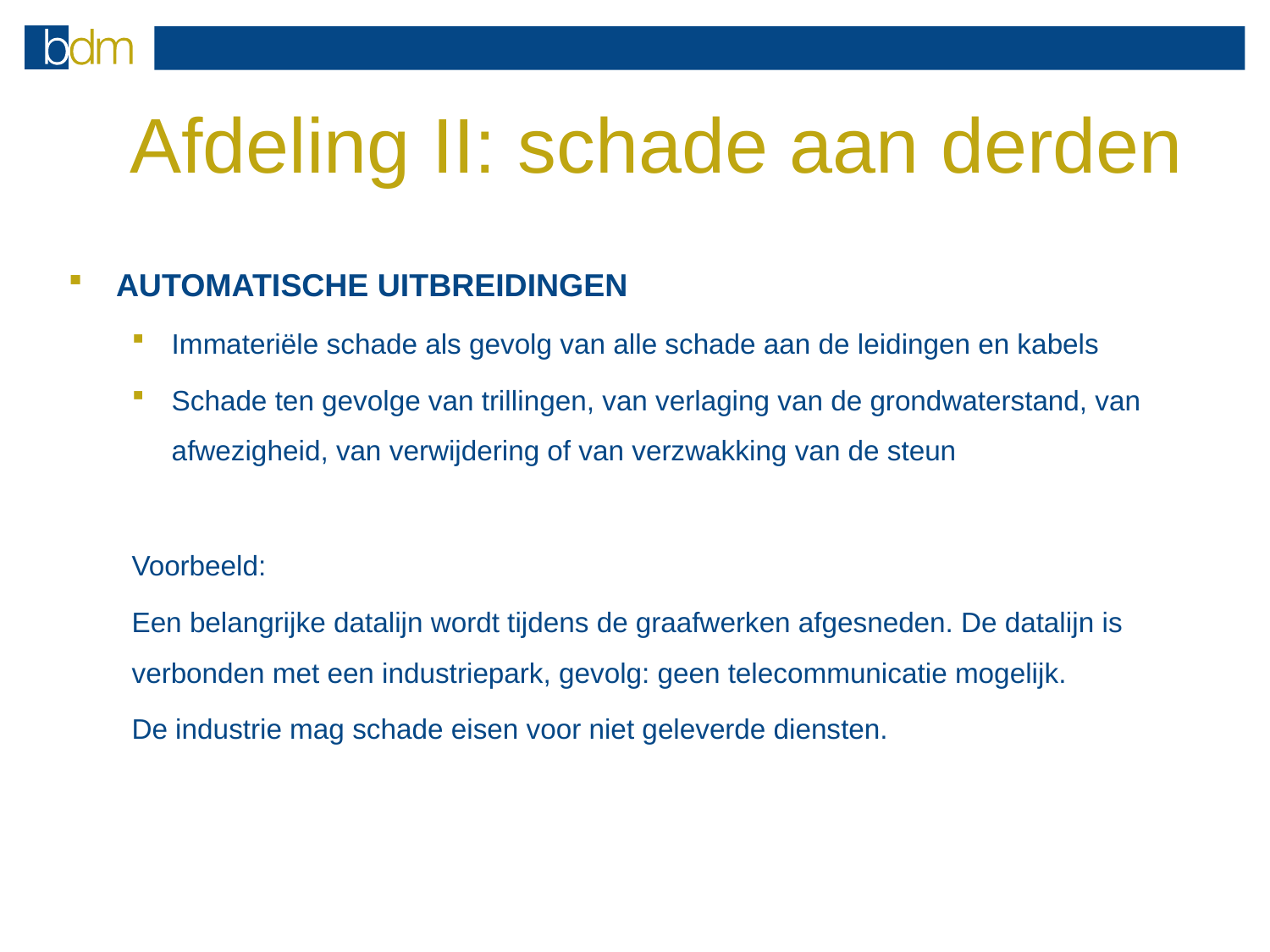

# Afdeling II: schade aan derden
AUTOMATISCHE UITBREIDINGEN
Immateriële schade als gevolg van alle schade aan de leidingen en kabels
Schade ten gevolge van trillingen, van verlaging van de grondwaterstand, van afwezigheid, van verwijdering of van verzwakking van de steun

Voorbeeld:
Een belangrijke datalijn wordt tijdens de graafwerken afgesneden. De datalijn is verbonden met een industriepark, gevolg: geen telecommunicatie mogelijk.
De industrie mag schade eisen voor niet geleverde diensten.